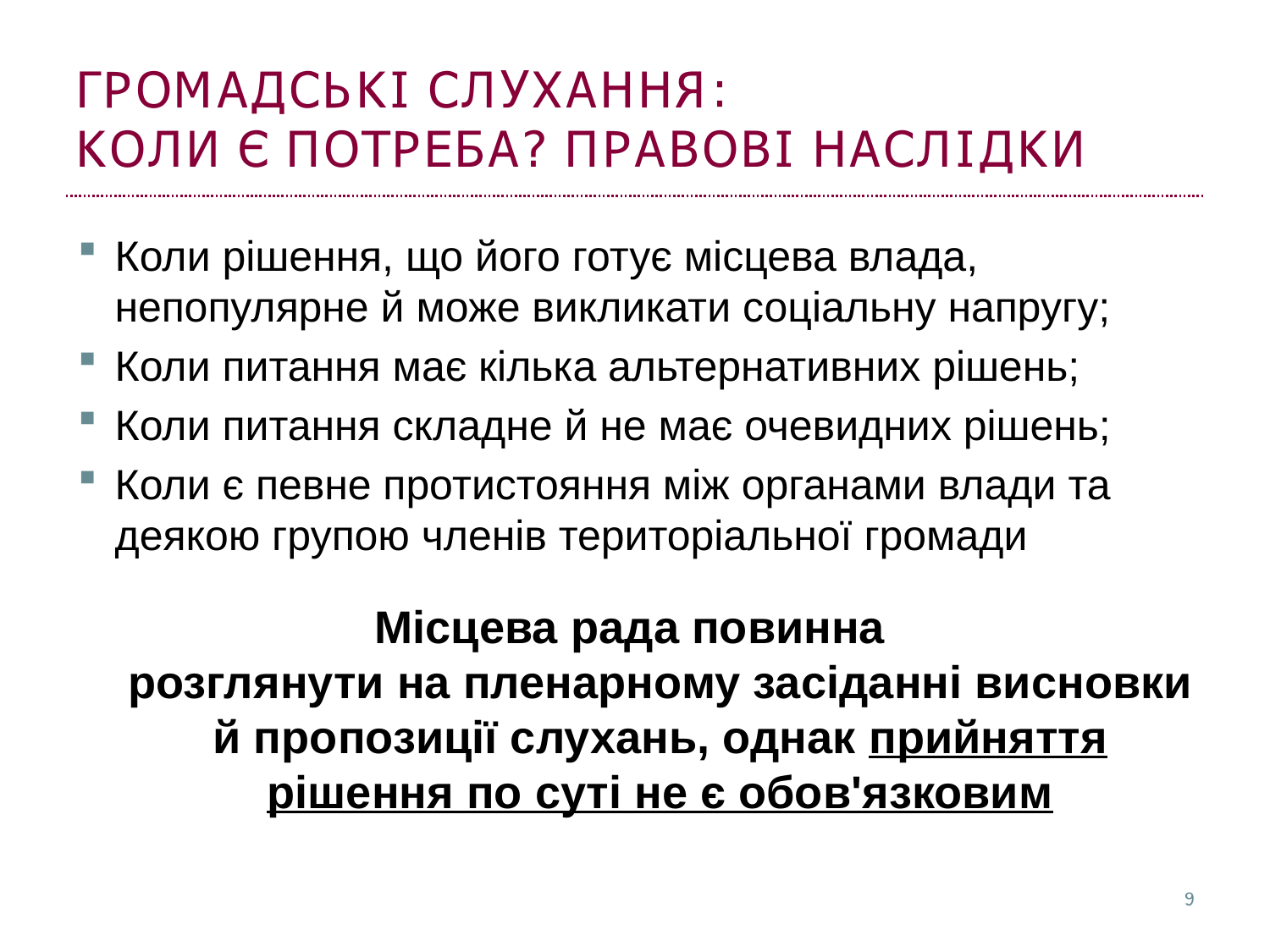

# ГРОМАДСЬКІ СЛУХАННЯ: КОЛИ Є ПОТРЕБА? ПРАВОВІ НАСЛІДКИ
Коли рішення, що його готує місцева влада, непопулярне й може викликати соціальну напругу;
Коли питання має кілька альтернативних рішень;
Коли питання складне й не має очевидних рішень;
Коли є певне протистояння між органами влади та деякою групою членів територіальної громади

Місцева рада повинна
розглянути на пленарному засіданні висновки й пропозиції слухань, однак прийняття рішення по суті не є обов'язковим
9